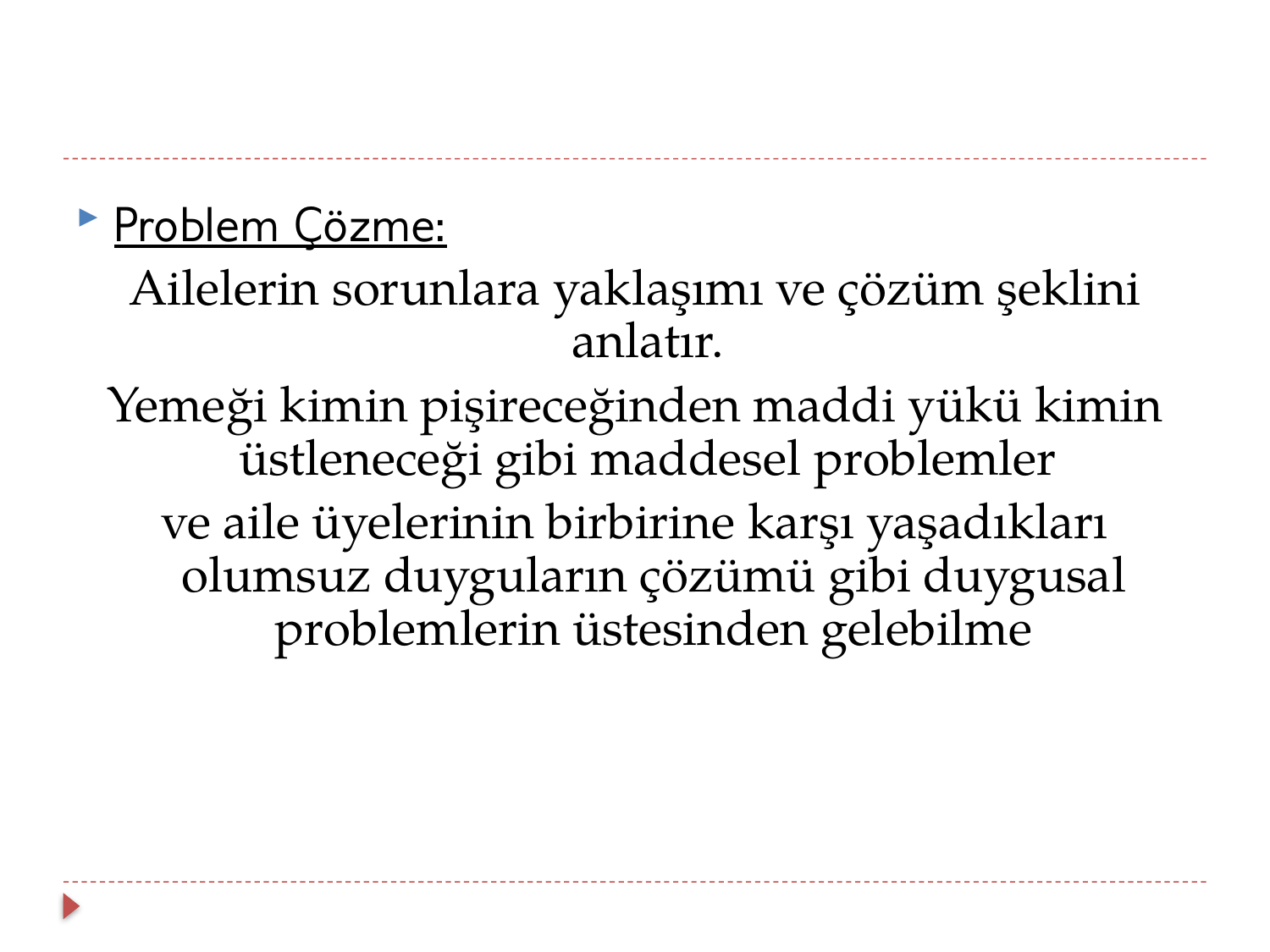

Problem Çözme:
Ailelerin sorunlara yaklaşımı ve çözüm şeklini anlatır.
Yemeği kimin pişireceğinden maddi yükü kimin üstleneceği gibi maddesel problemler
ve aile üyelerinin birbirine karşı yaşadıkları olumsuz duyguların çözümü gibi duygusal problemlerin üstesinden gelebilme